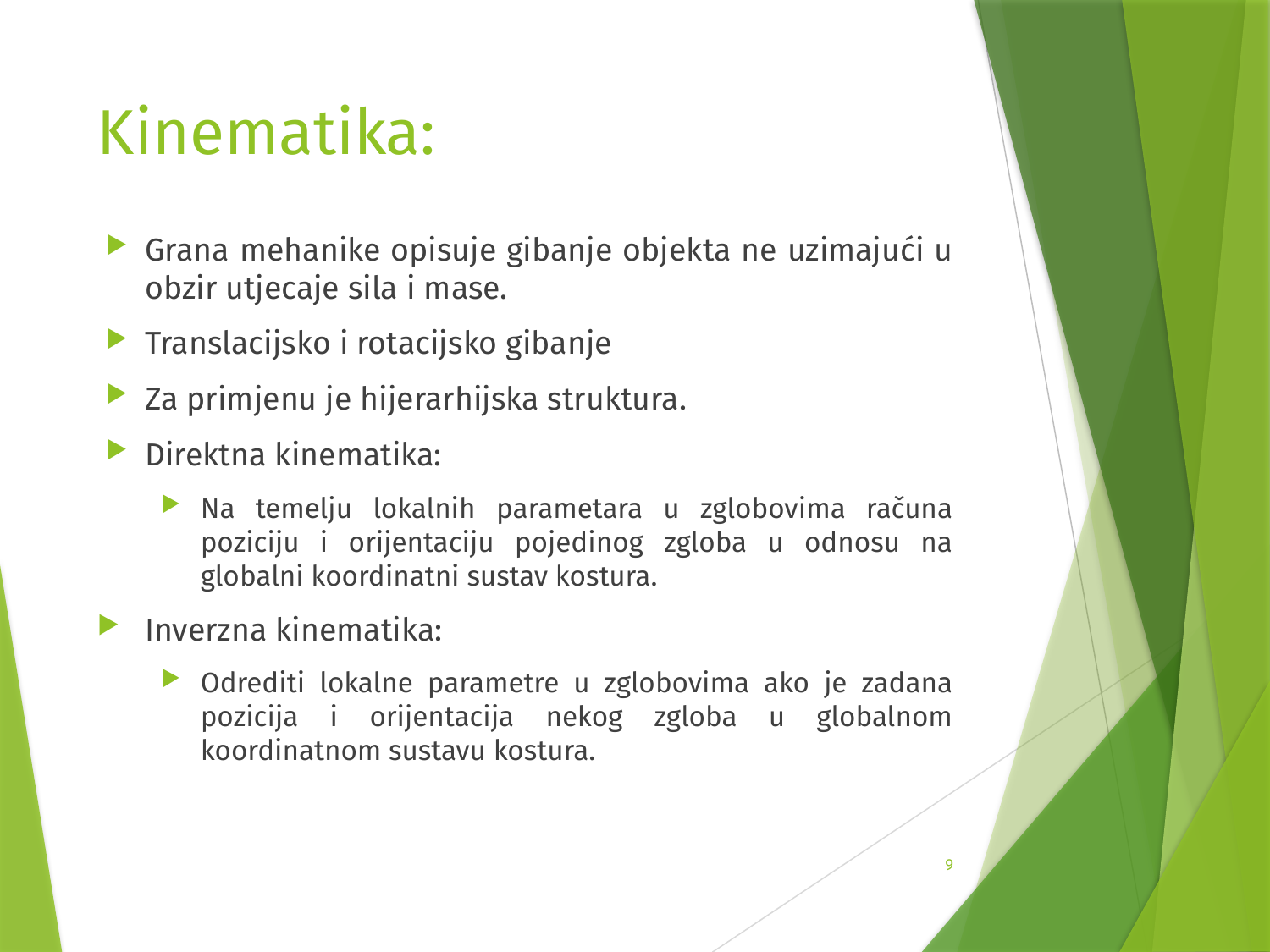

# Kinematika:
Grana mehanike opisuje gibanje objekta ne uzimajući u obzir utjecaje sila i mase.
Translacijsko i rotacijsko gibanje
Za primjenu je hijerarhijska struktura.
Direktna kinematika:
Na temelju lokalnih parametara u zglobovima računa poziciju i orijentaciju pojedinog zgloba u odnosu na globalni koordinatni sustav kostura.
Inverzna kinematika:
Odrediti lokalne parametre u zglobovima ako je zadana pozicija i orijentacija nekog zgloba u globalnom koordinatnom sustavu kostura.

9